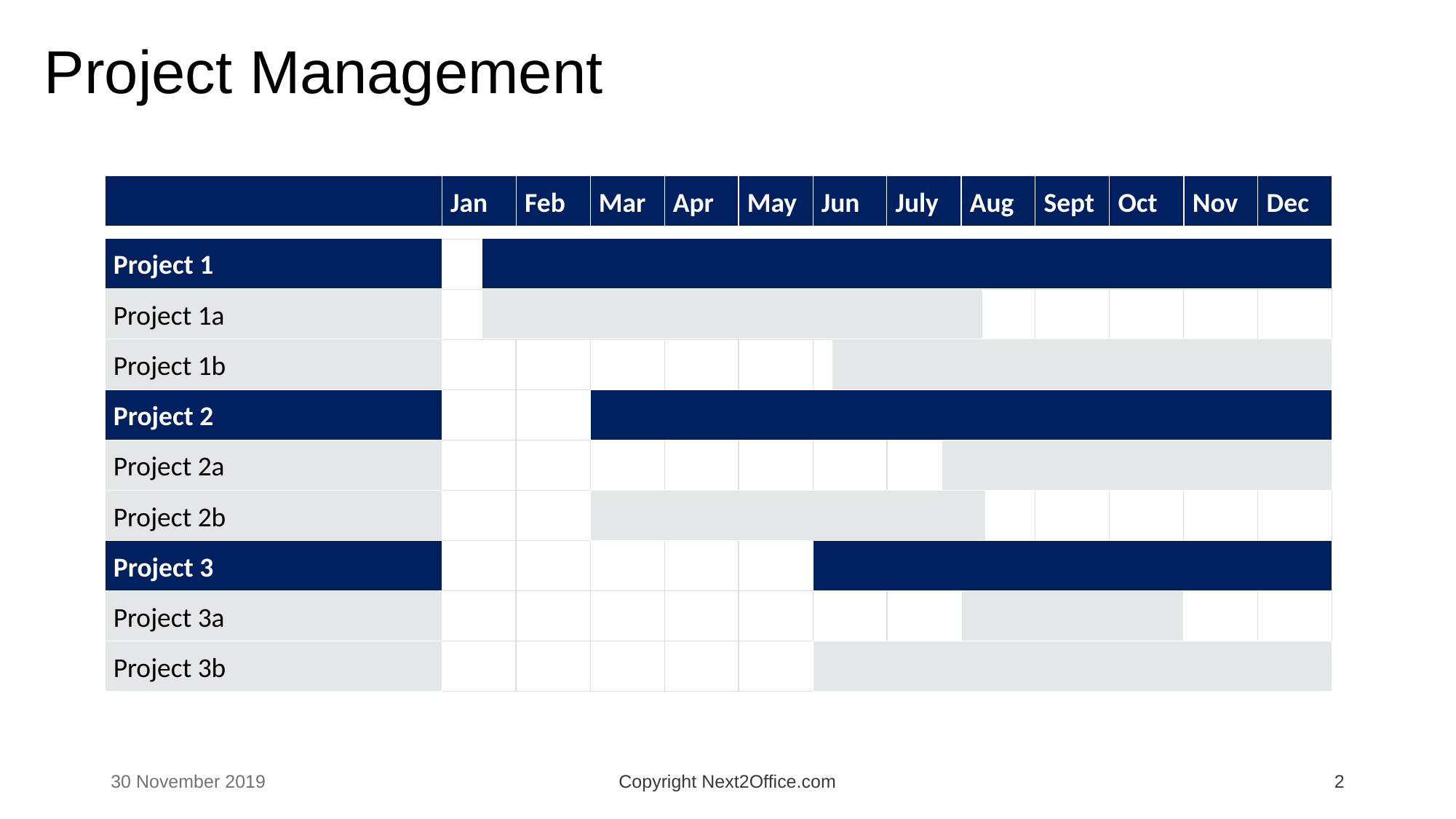

# Project Management

Jan
Feb
Mar
Apr
May
Jun
July
Aug
Sept
Oct
Nov
Dec
Project 1

Project 1a

Project 1b

Project 2

Project 2a

Project 2b

Project 3

Project 3a

Project 3b

30 November 2019
Copyright Next2Office.com
2